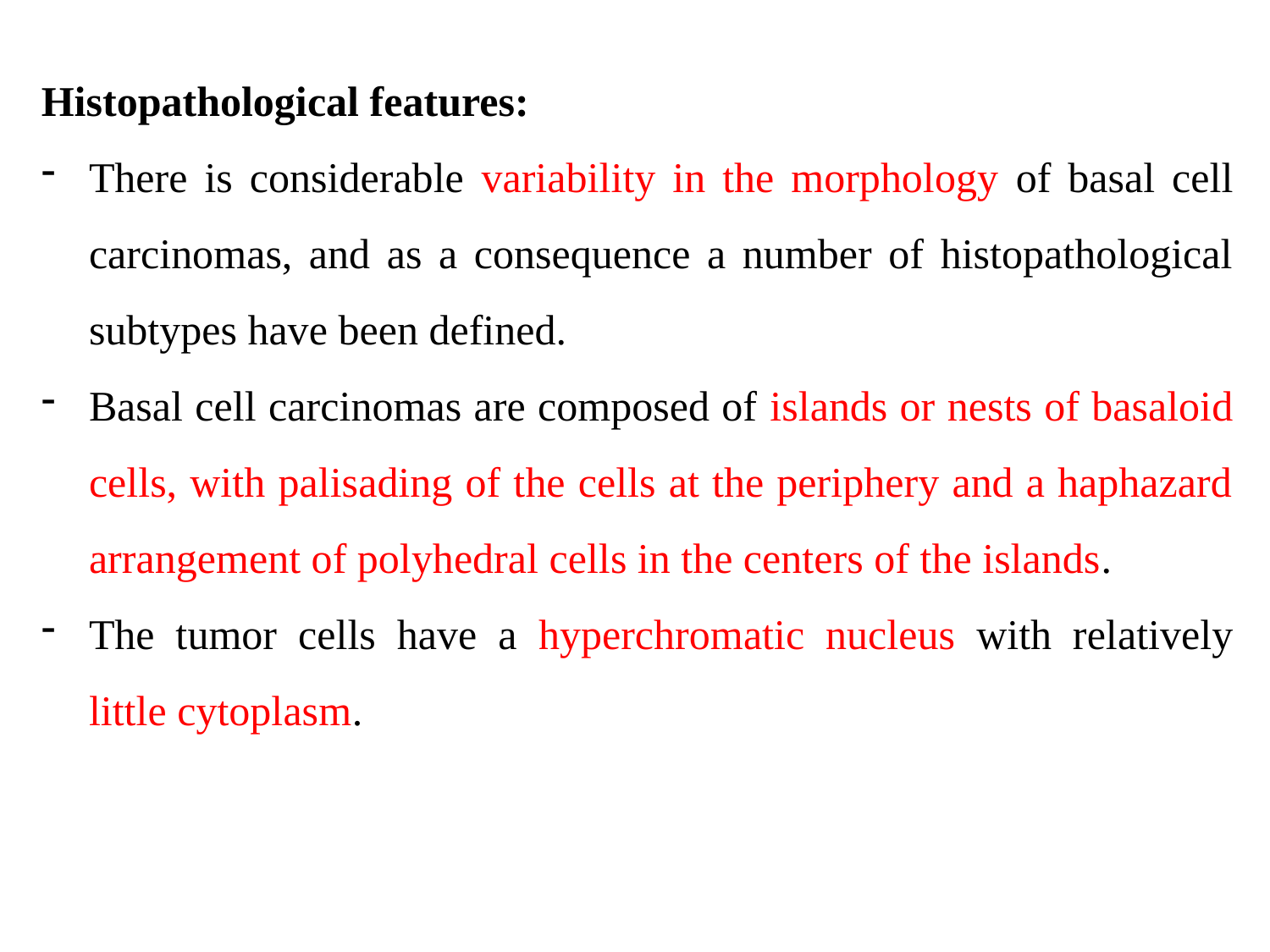

Histopathological features:
There is considerable variability in the morphology of basal cell carcinomas, and as a consequence a number of histopathological subtypes have been defined.
Basal cell carcinomas are composed of islands or nests of basaloid cells, with palisading of the cells at the periphery and a haphazard arrangement of polyhedral cells in the centers of the islands.
The tumor cells have a hyperchromatic nucleus with relatively little cytoplasm.